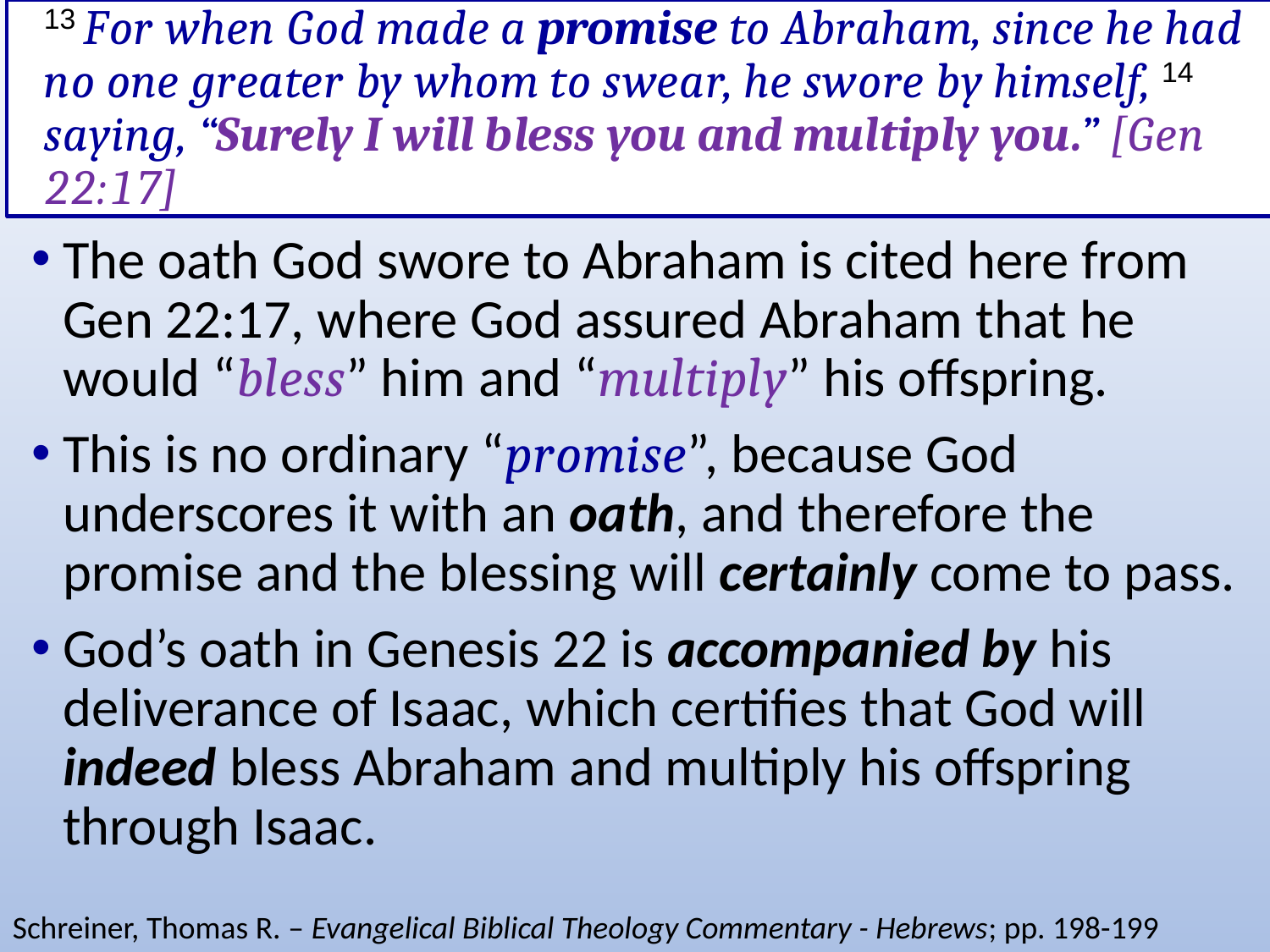

# 13 For when God made a promise to Abraham, since he had no one greater by whom to swear, he swore by himself, 14 saying, “Surely I will bless you and multiply you.” [Gen 22:17]
The oath God swore to Abraham is cited here from Gen 22:17, where God assured Abraham that he would “bless” him and “multiply” his offspring.
This is no ordinary “promise”, because God underscores it with an oath, and therefore the promise and the blessing will certainly come to pass.
God’s oath in Genesis 22 is accompanied by his deliverance of Isaac, which certifies that God will indeed bless Abraham and multiply his offspring through Isaac.
Schreiner, Thomas R. – Evangelical Biblical Theology Commentary - Hebrews; pp. 198-199